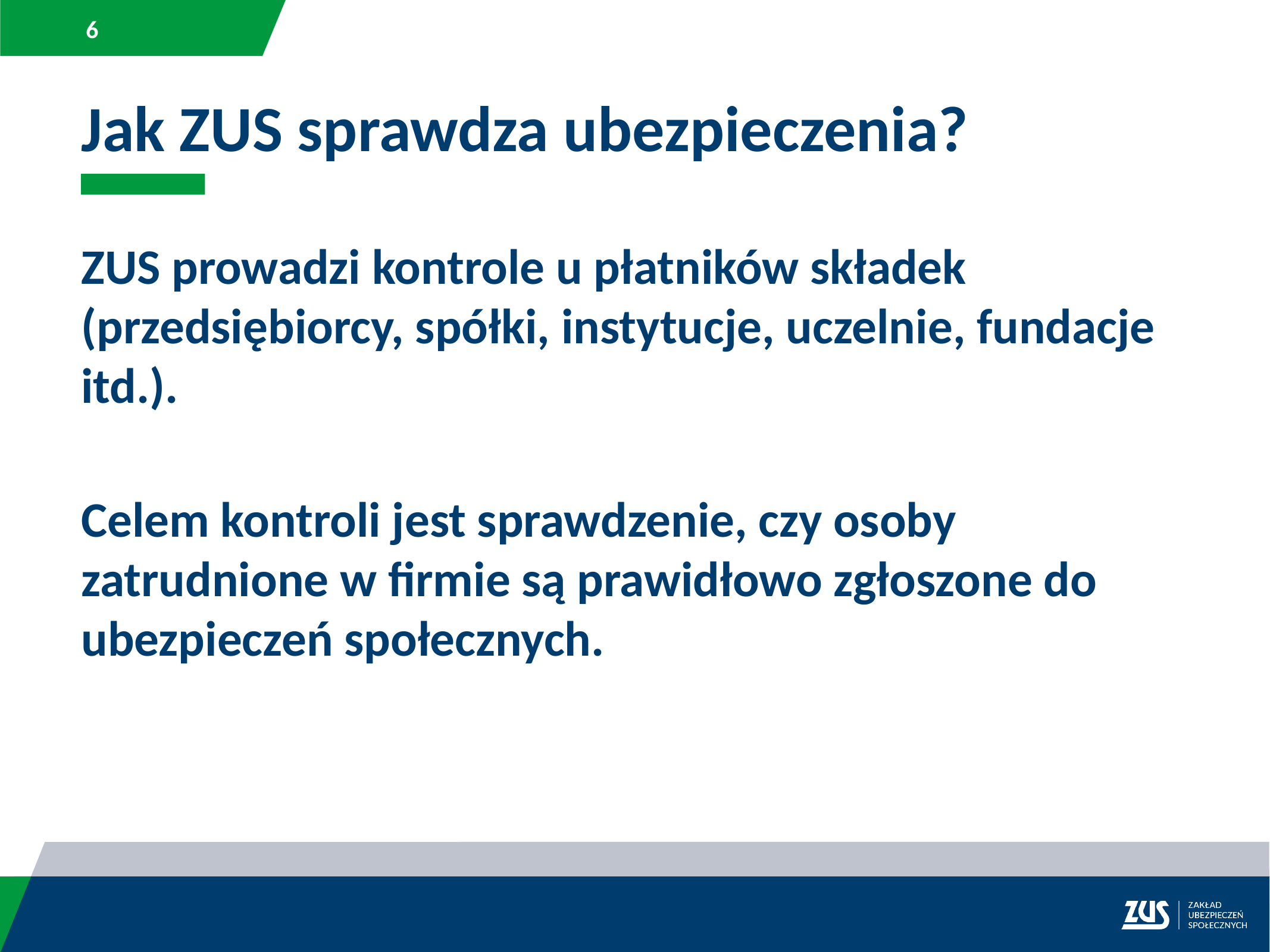

Jak ZUS sprawdza ubezpieczenia?
ZUS prowadzi kontrole u płatników składek (przedsiębiorcy, spółki, instytucje, uczelnie, fundacje itd.).

Celem kontroli jest sprawdzenie, czy osoby zatrudnione w firmie są prawidłowo zgłoszone do ubezpieczeń społecznych.